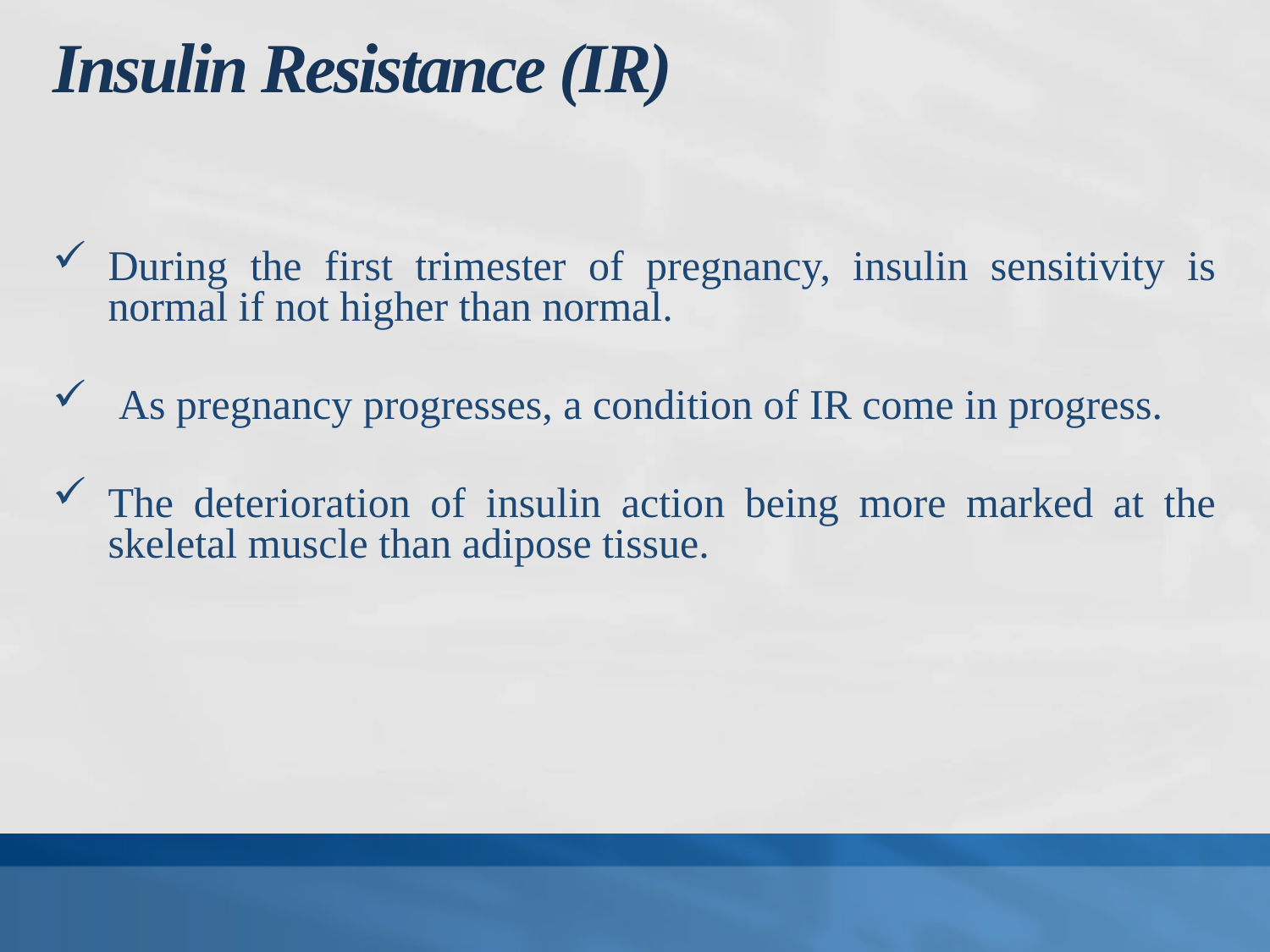

# Insulin Resistance (IR)

During the first trimester of pregnancy, insulin sensitivity is normal if not higher than normal.

 As pregnancy progresses, a condition of IR come in progress.

The deterioration of insulin action being more marked at the skeletal muscle than adipose tissue.